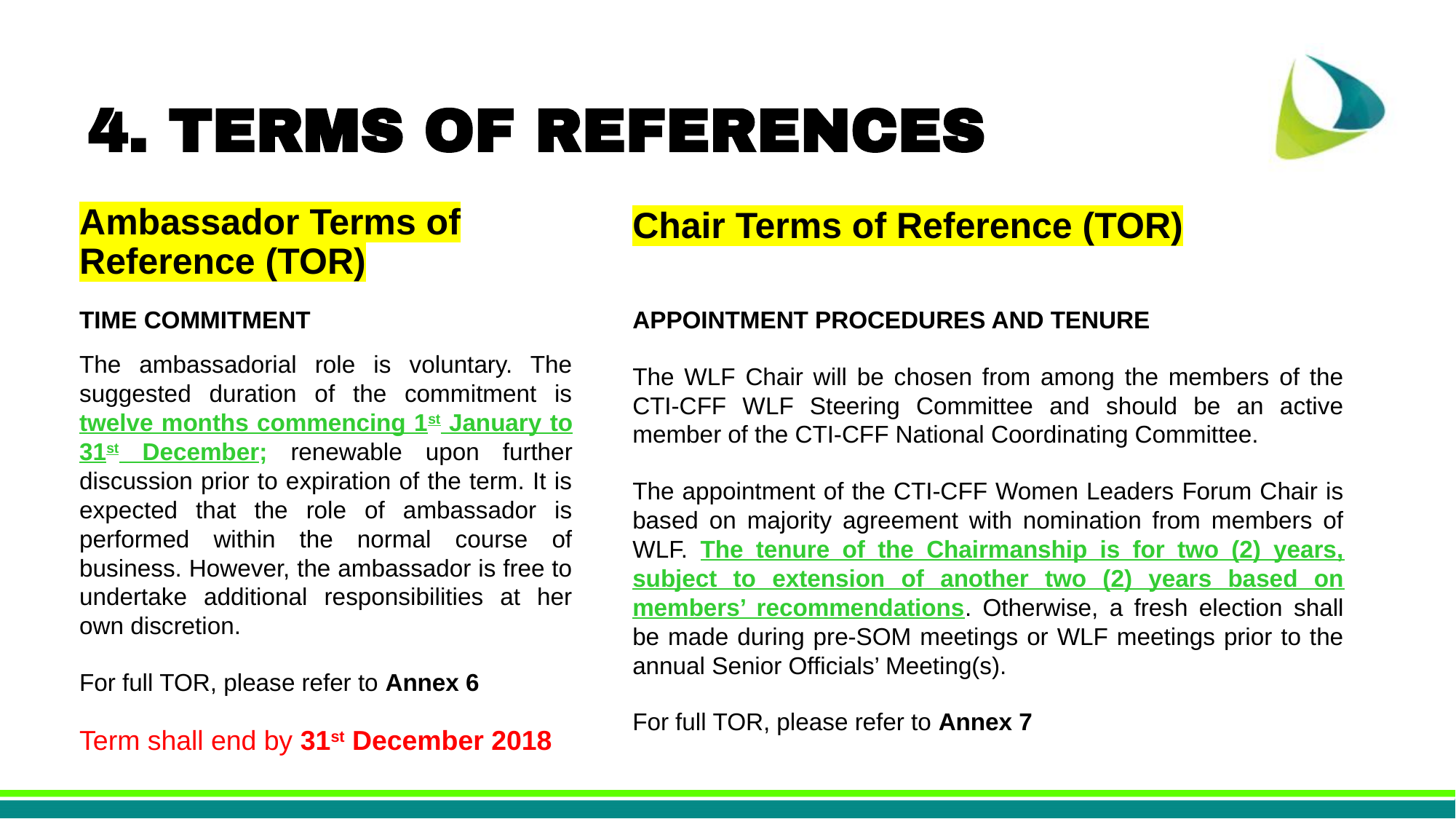

#
4. TERMS OF REFERENCES
Ambassador Terms of Reference (TOR)
Chair Terms of Reference (TOR)
Time commitment
The ambassadorial role is voluntary. The suggested duration of the commitment is twelve months commencing 1st January to 31st December; renewable upon further discussion prior to expiration of the term. It is expected that the role of ambassador is performed within the normal course of business. However, the ambassador is free to undertake additional responsibilities at her own discretion.
For full TOR, please refer to Annex 6
Term shall end by 31st December 2018
APPOINTMENT PROCEDURES AND TENURE
The WLF Chair will be chosen from among the members of the CTI-CFF WLF Steering Committee and should be an active member of the CTI-CFF National Coordinating Committee.
The appointment of the CTI-CFF Women Leaders Forum Chair is based on majority agreement with nomination from members of WLF. The tenure of the Chairmanship is for two (2) years, subject to extension of another two (2) years based on members’ recommendations. Otherwise, a fresh election shall be made during pre-SOM meetings or WLF meetings prior to the annual Senior Officials’ Meeting(s).
For full TOR, please refer to Annex 7